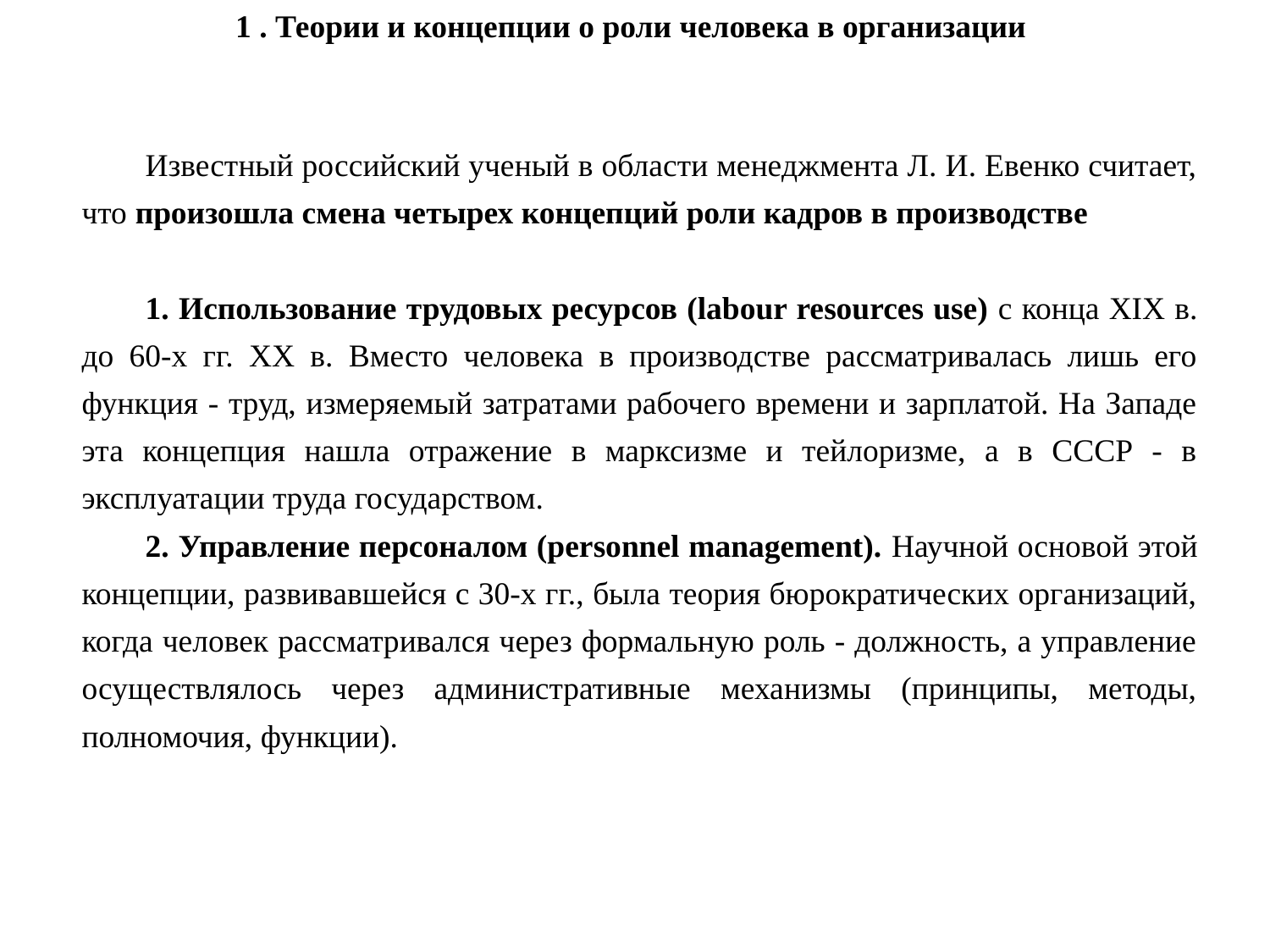

1 . Теории и концепции о роли человека в организации
Известный российский ученый в области менеджмента Л. И. Евенко считает, что произошла смена четырех концепций роли кадров в производстве

1. Использование трудовых ресурсов (labour resources use) с конца XIX в. до 60-х гг. XX в. Вместо человека в производстве рассматривалась лишь его функция - труд, измеряемый затратами рабочего времени и зарплатой. На Западе эта концепция нашла отражение в марксизме и тейлоризме, а в СССР - в эксплуатации труда государством.
2. Управление персоналом (personnel management). Научной основой этой концепции, развивавшейся с 30-х гг., была теория бюрократических организаций, когда человек рассматривался через формальную роль - должность, а управление осуществлялось через административные механизмы (принципы, методы, полномочия, функции).